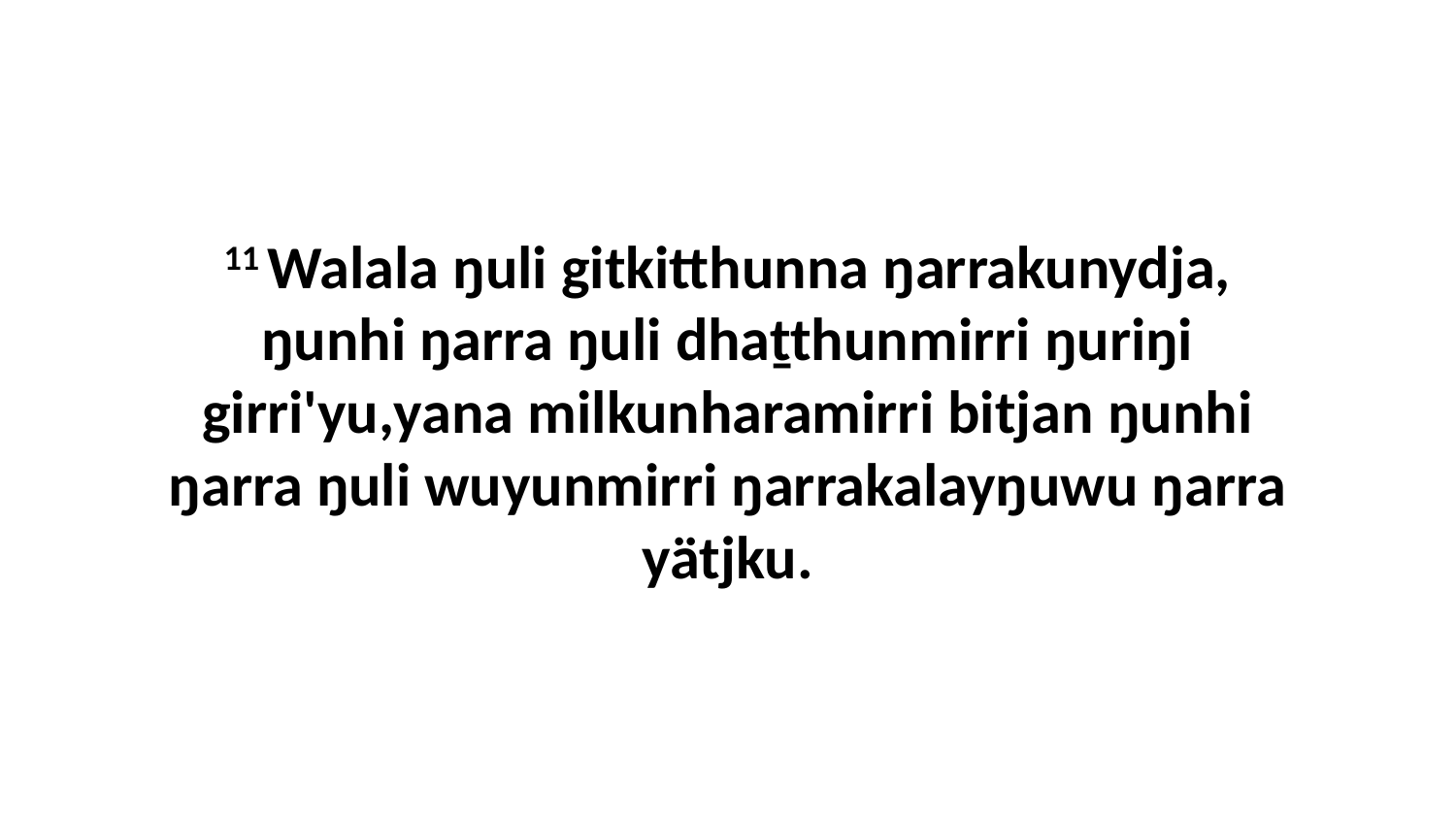

11 Walala ŋuli gitkitthunna ŋarrakunydja, ŋunhi ŋarra ŋuli dhaṯthunmirri ŋuriŋi girri'yu,yana milkunharamirri bitjan ŋunhi ŋarra ŋuli wuyunmirri ŋarrakalayŋuwu ŋarra yätjku.